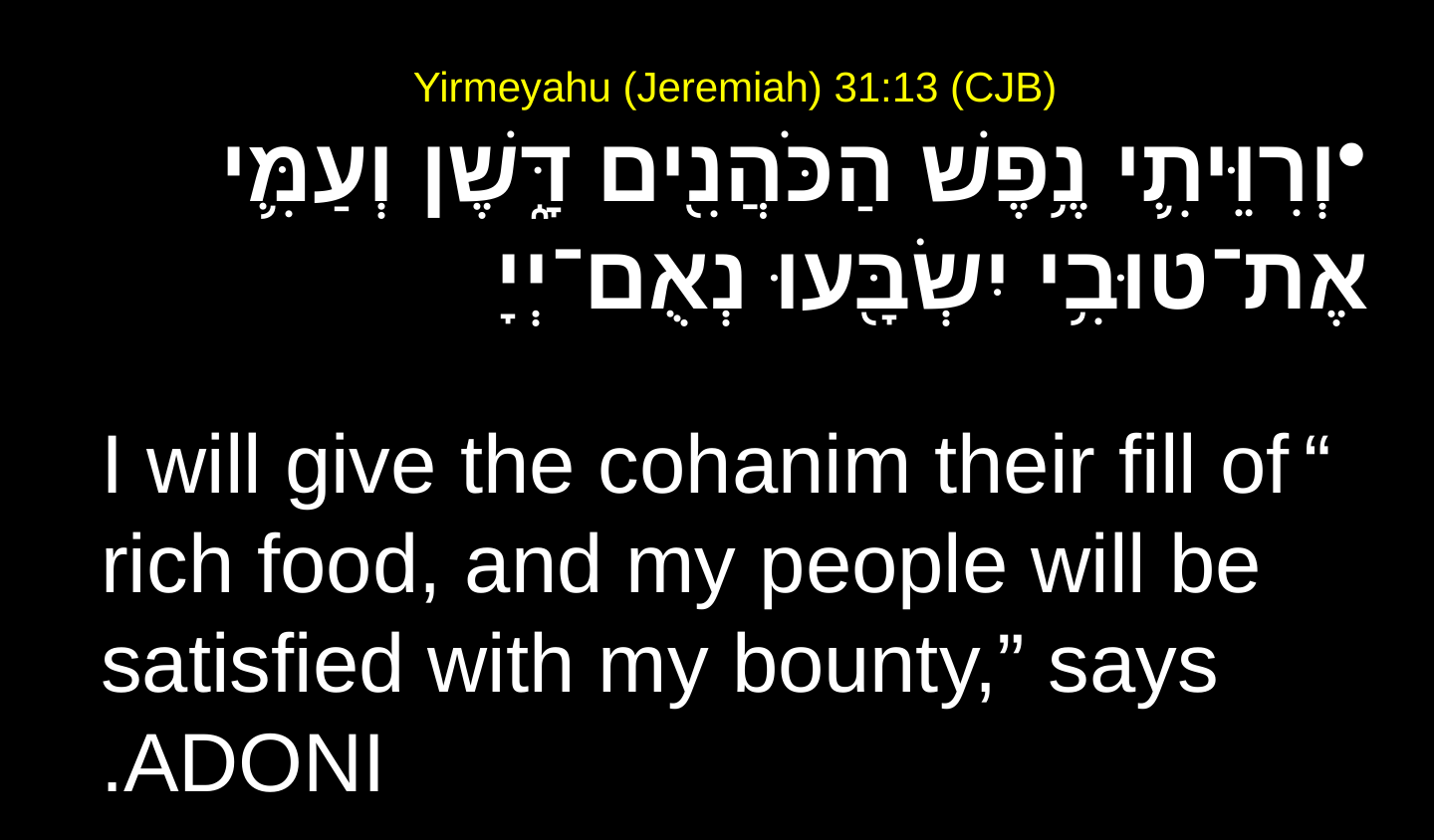

ג כִּי שֵׁם יְהוָה אֶקְרָא  ס הָבוּ גֹדֶל לֵאלֹהֵינוּ׃
# Yirmeyahu (Jeremiah) 31:13 (CJB)
וְרִוֵּיתִ֛י נֶ֥פֶשׁ הַכֹּהֲנִ֖ים דָּ֑שֶׁן וְעַמִּ֛י אֶת־טוּבִ֥י יִשְׂבָּ֖עוּ נְאֻם־יְיָ

“ I will give the cohanim their fill of rich food, and my people will be satisfied with my bounty,” says Adoni.